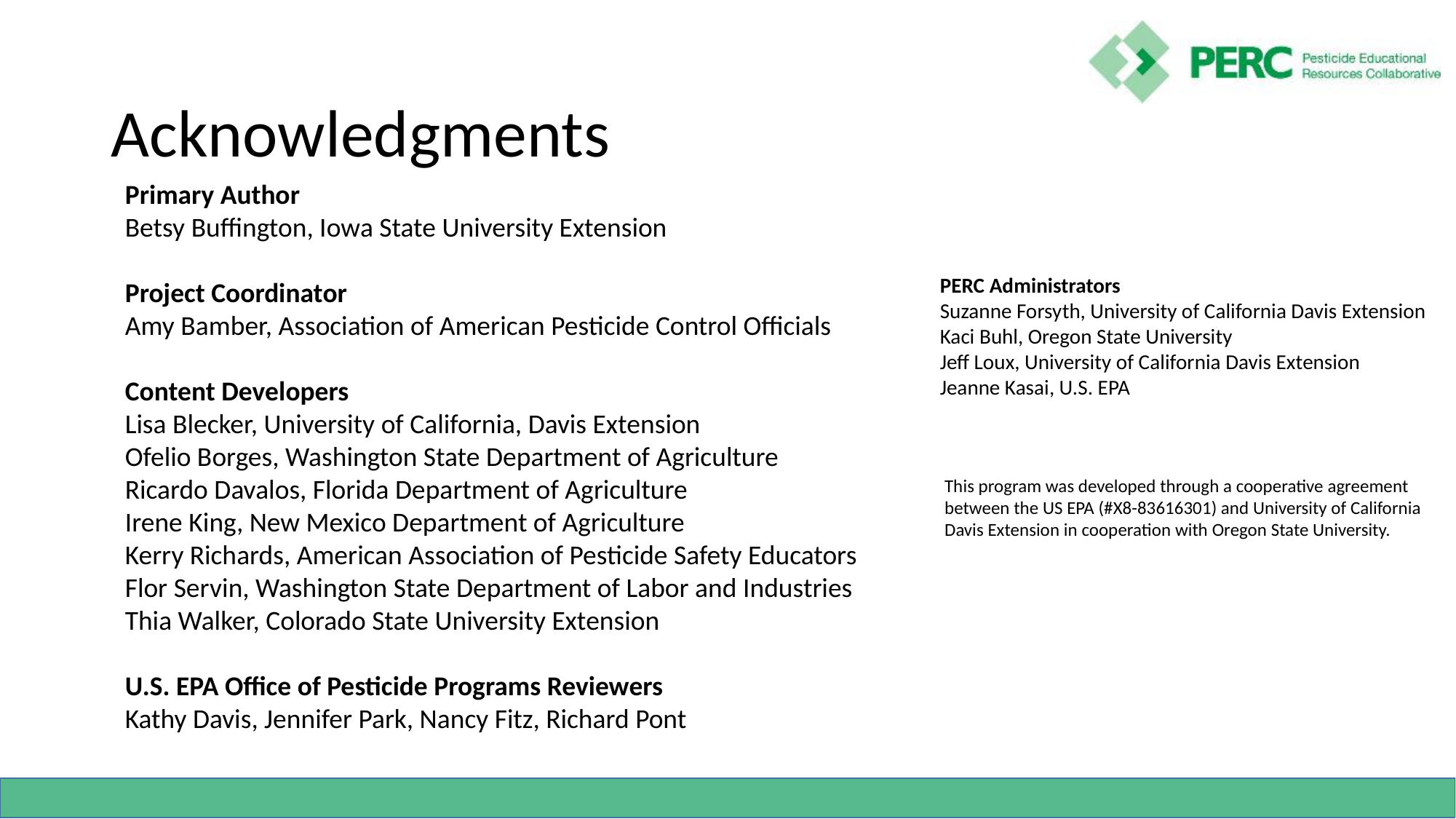

# Acknowledgments
Primary Author
Betsy Buffington, Iowa State University Extension

Project Coordinator
Amy Bamber, Association of American Pesticide Control Officials

Content Developers
Lisa Blecker, University of California, Davis Extension
Ofelio Borges, Washington State Department of Agriculture
Ricardo Davalos, Florida Department of Agriculture
Irene King, New Mexico Department of Agriculture
Kerry Richards, American Association of Pesticide Safety Educators
Flor Servin, Washington State Department of Labor and Industries
Thia Walker, Colorado State University Extension

U.S. EPA Office of Pesticide Programs Reviewers
Kathy Davis, Jennifer Park, Nancy Fitz, Richard Pont
PERC Administrators
Suzanne Forsyth, University of California Davis Extension
Kaci Buhl, Oregon State University
Jeff Loux, University of California Davis Extension
Jeanne Kasai, U.S. EPA

This program was developed through a cooperative agreement between the US EPA (#X8-83616301) and University of California Davis Extension in cooperation with Oregon State University.